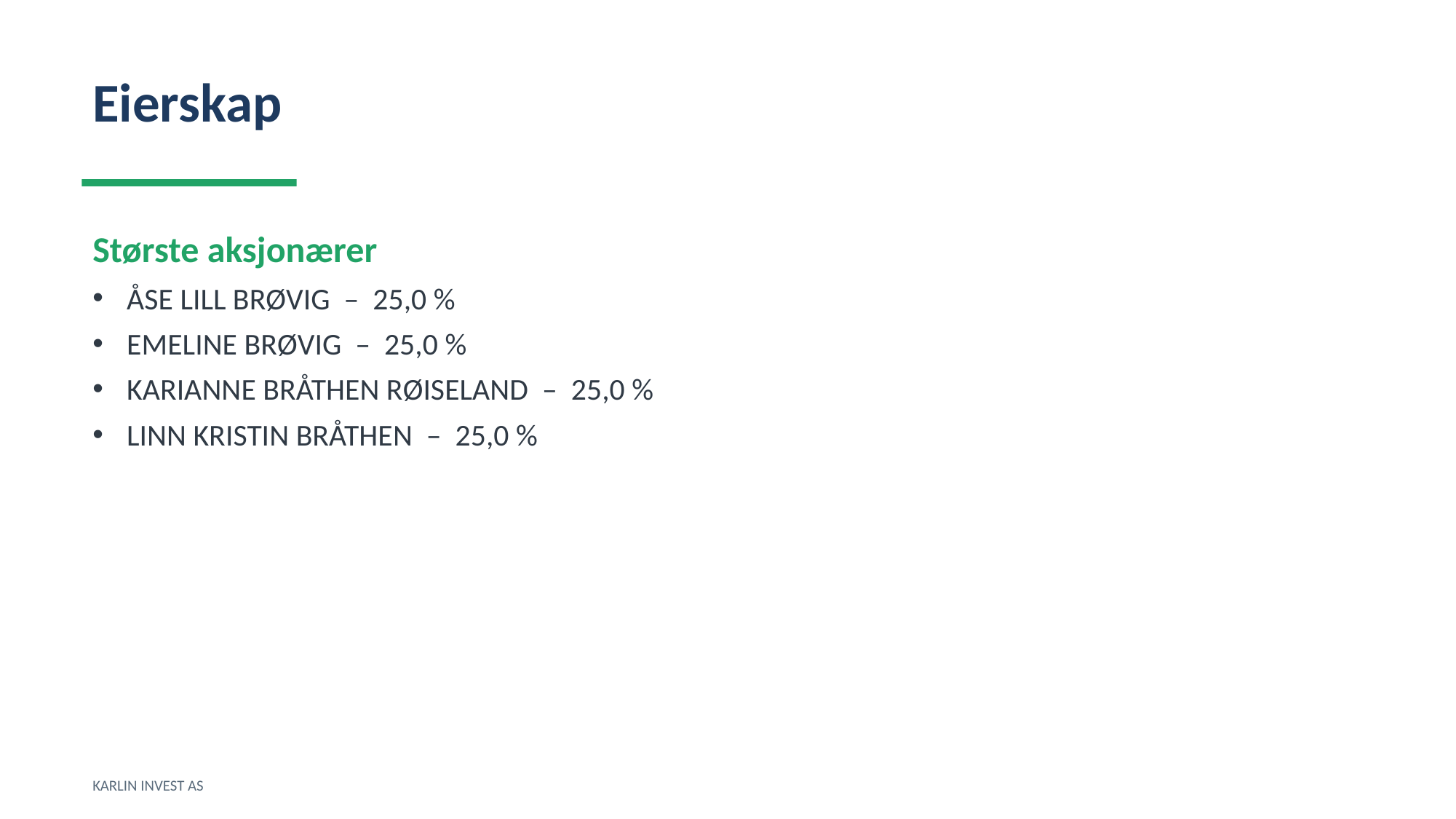

Eierskap

Største aksjonærer
ÅSE LILL BRØVIG  –  25,0 %
EMELINE BRØVIG  –  25,0 %
KARIANNE BRÅTHEN RØISELAND  –  25,0 %
LINN KRISTIN BRÅTHEN  –  25,0 %
KARLIN INVEST AS